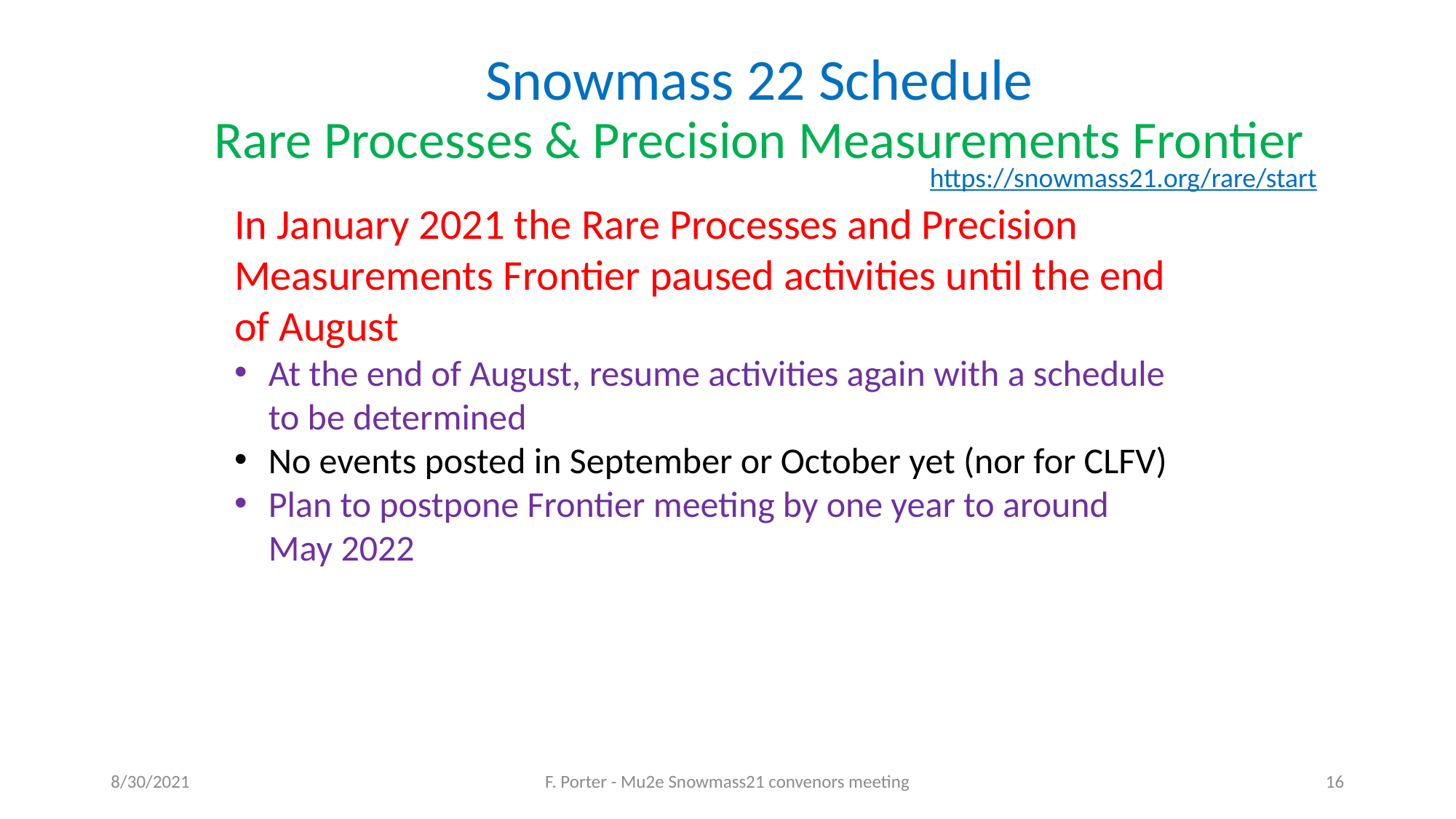

# Snowmass 22 Schedule Rare Processes & Precision Measurements Frontier
https://snowmass21.org/rare/start
In January 2021 the Rare Processes and Precision Measurements Frontier paused activities until the end of August
At the end of August, resume activities again with a schedule to be determined
No events posted in September or October yet (nor for CLFV)
Plan to postpone Frontier meeting by one year to around May 2022
8/30/2021
F. Porter - Mu2e Snowmass21 convenors meeting
16